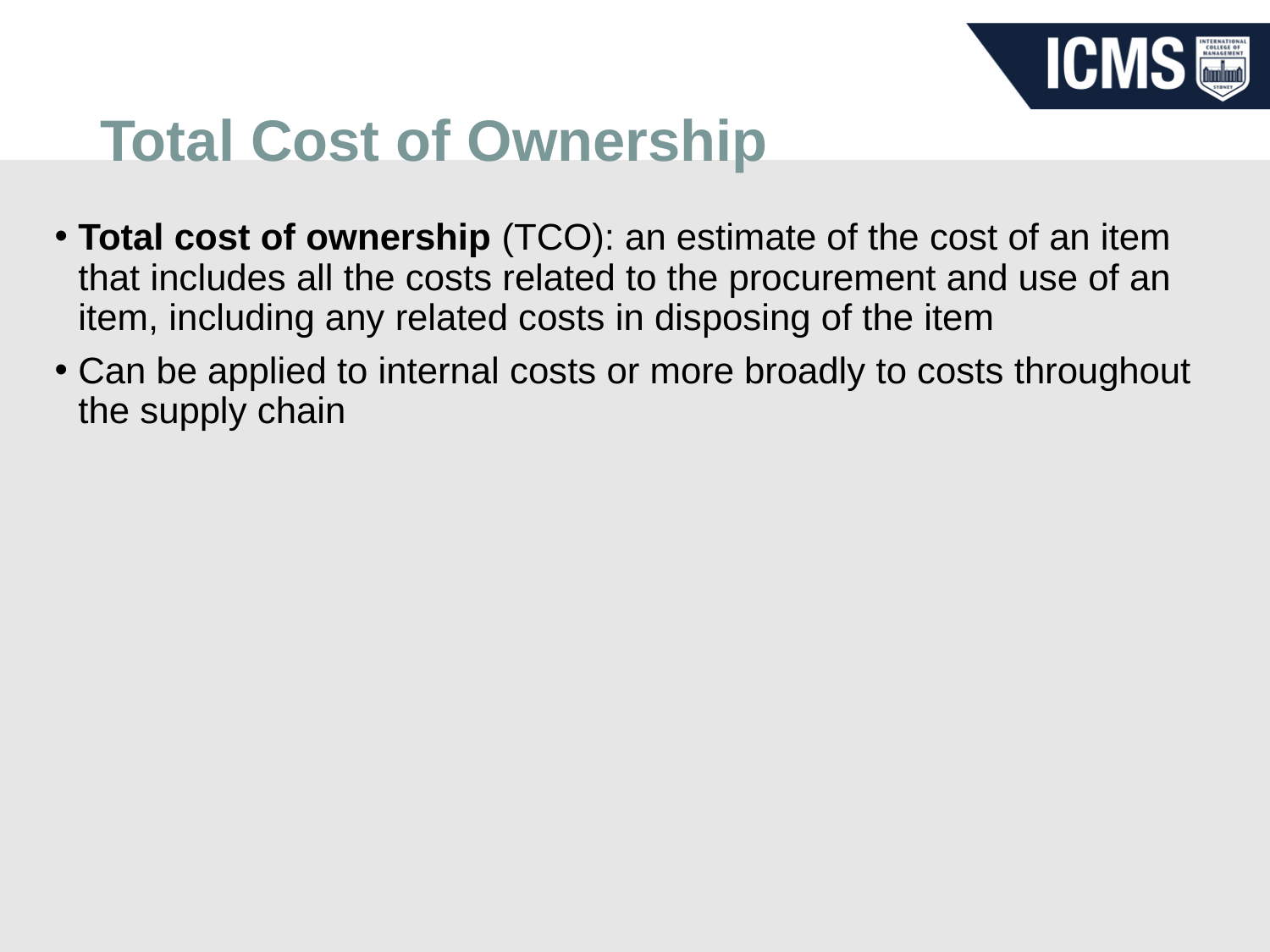

# Total Cost of Ownership
Total cost of ownership (TCO): an estimate of the cost of an item that includes all the costs related to the procurement and use of an item, including any related costs in disposing of the item
Can be applied to internal costs or more broadly to costs throughout the supply chain